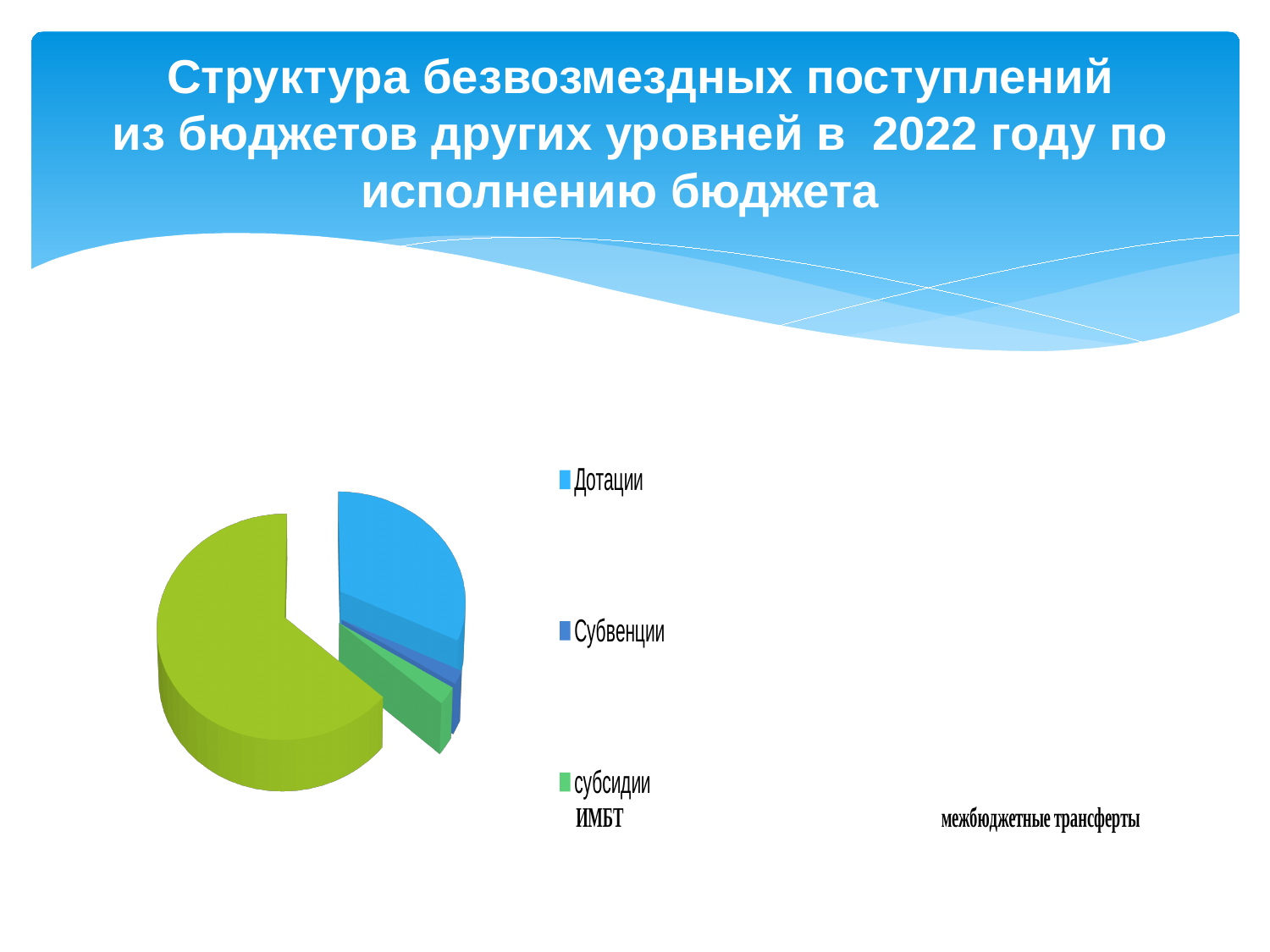

# Структура безвозмездных поступлений из бюджетов других уровней в  2022 году по исполнению бюджета

[unsupported chart]